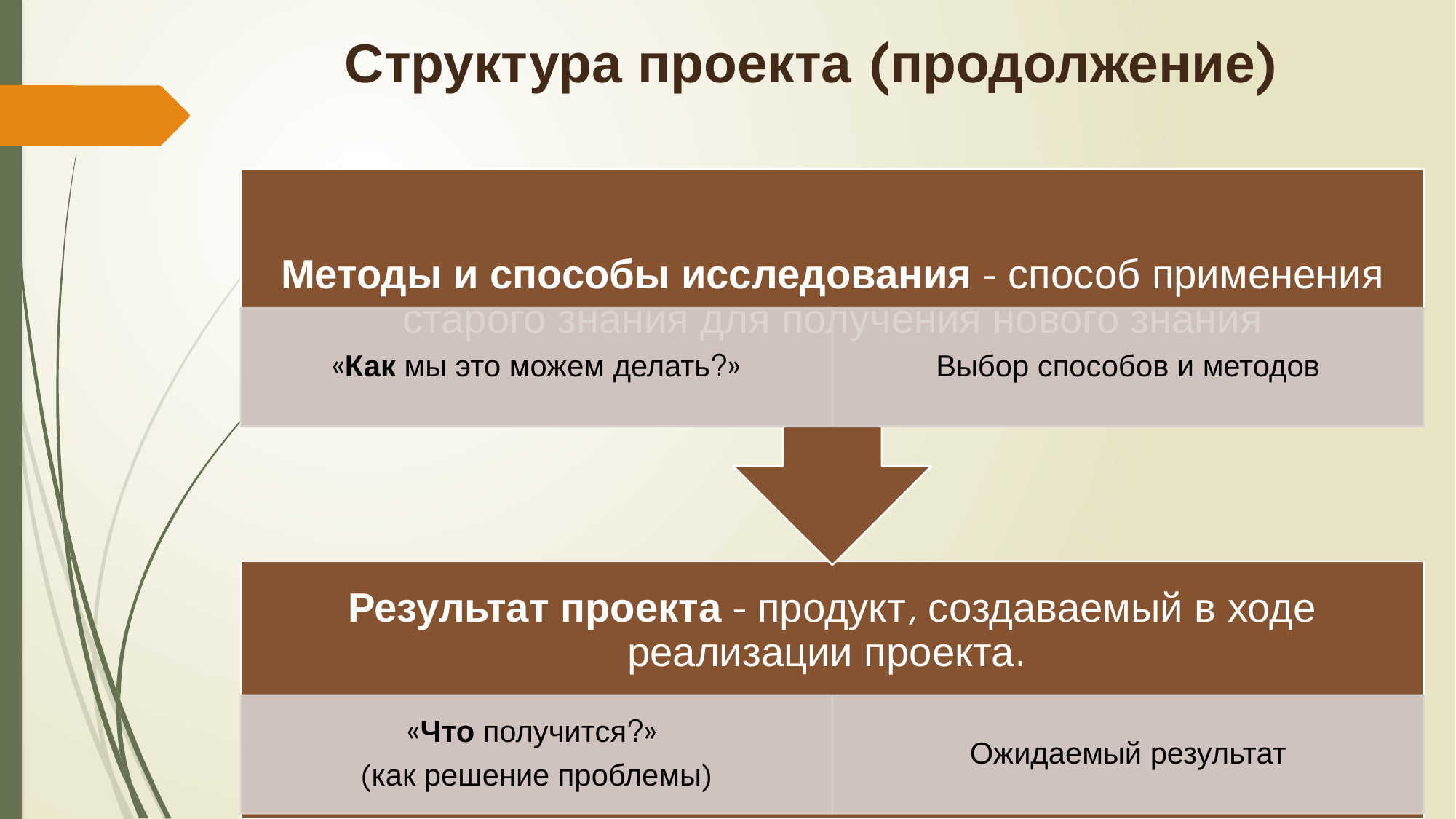

# Структура проекта (продолжение)
Результат проекта - продукт, создаваемый в ходе реализации проекта.
«Что получится?»
(как решение проблемы)
Ожидаемый результат
Методы и способы исследования - способ применения старого знания для получения нового знания
«Как мы это можем делать?»
Выбор способов и методов